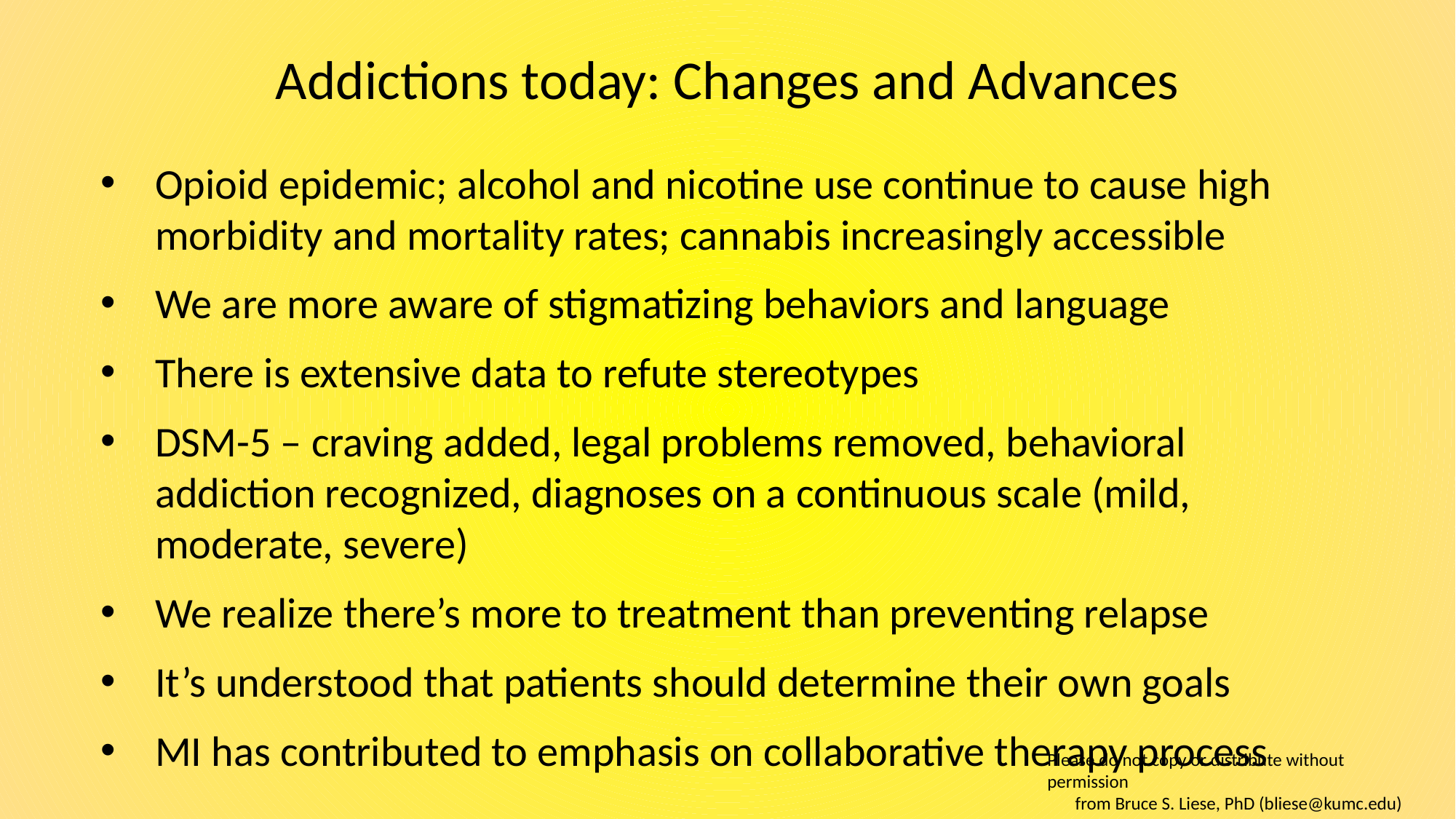

# Addictions today: Changes and Advances
Opioid epidemic; alcohol and nicotine use continue to cause high morbidity and mortality rates; cannabis increasingly accessible
We are more aware of stigmatizing behaviors and language
There is extensive data to refute stereotypes
DSM-5 – craving added, legal problems removed, behavioral addiction recognized, diagnoses on a continuous scale (mild, moderate, severe)
We realize there’s more to treatment than preventing relapse
It’s understood that patients should determine their own goals
MI has contributed to emphasis on collaborative therapy process
Please do not copy or distribute without permission
from Bruce S. Liese, PhD (bliese@kumc.edu)